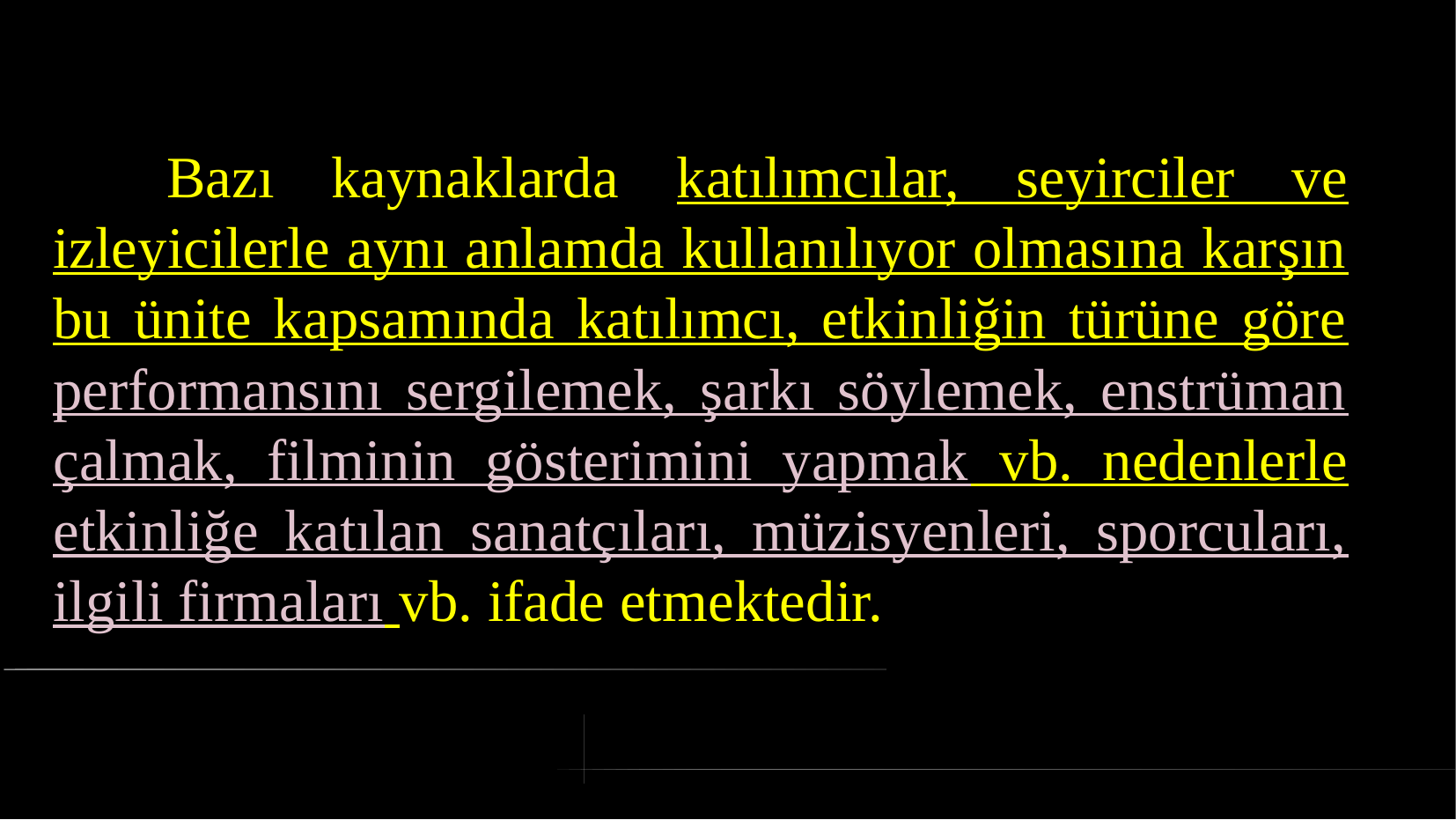

# Bazı kaynaklarda katılımcılar, seyirciler ve izleyicilerle aynı anlamda kullanılıyor olmasına karşın bu ünite kapsamında katılımcı, etkinliğin türüne göre performansını sergilemek, şarkı söylemek, enstrüman çalmak, filminin gösterimini yapmak vb. nedenlerle etkinliğe katılan sanatçıları, müzisyenleri, sporcuları, ilgili firmaları vb. ifade etmektedir.